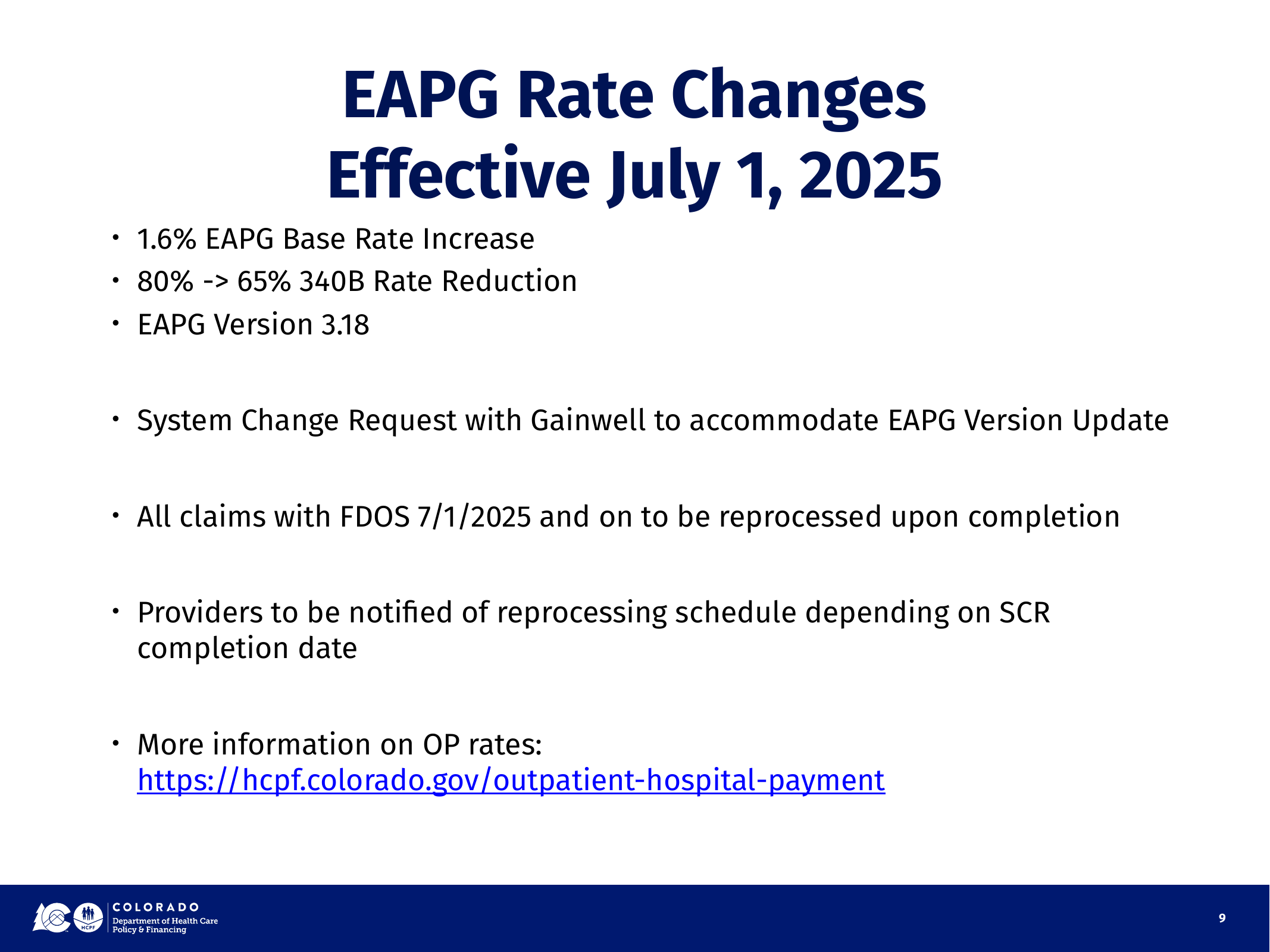

# EAPG Rate Changes Effective July 1, 2025
1.6% EAPG Base Rate Increase
80% -> 65% 340B Rate Reduction
EAPG Version 3.18

System Change Request with Gainwell to accommodate EAPG Version Update

All claims with FDOS 7/1/2025 and on to be reprocessed upon completion

Providers to be notified of reprocessing schedule depending on SCR completion date

More information on OP rates:
https://hcpf.colorado.gov/outpatient-hospital-payment
9